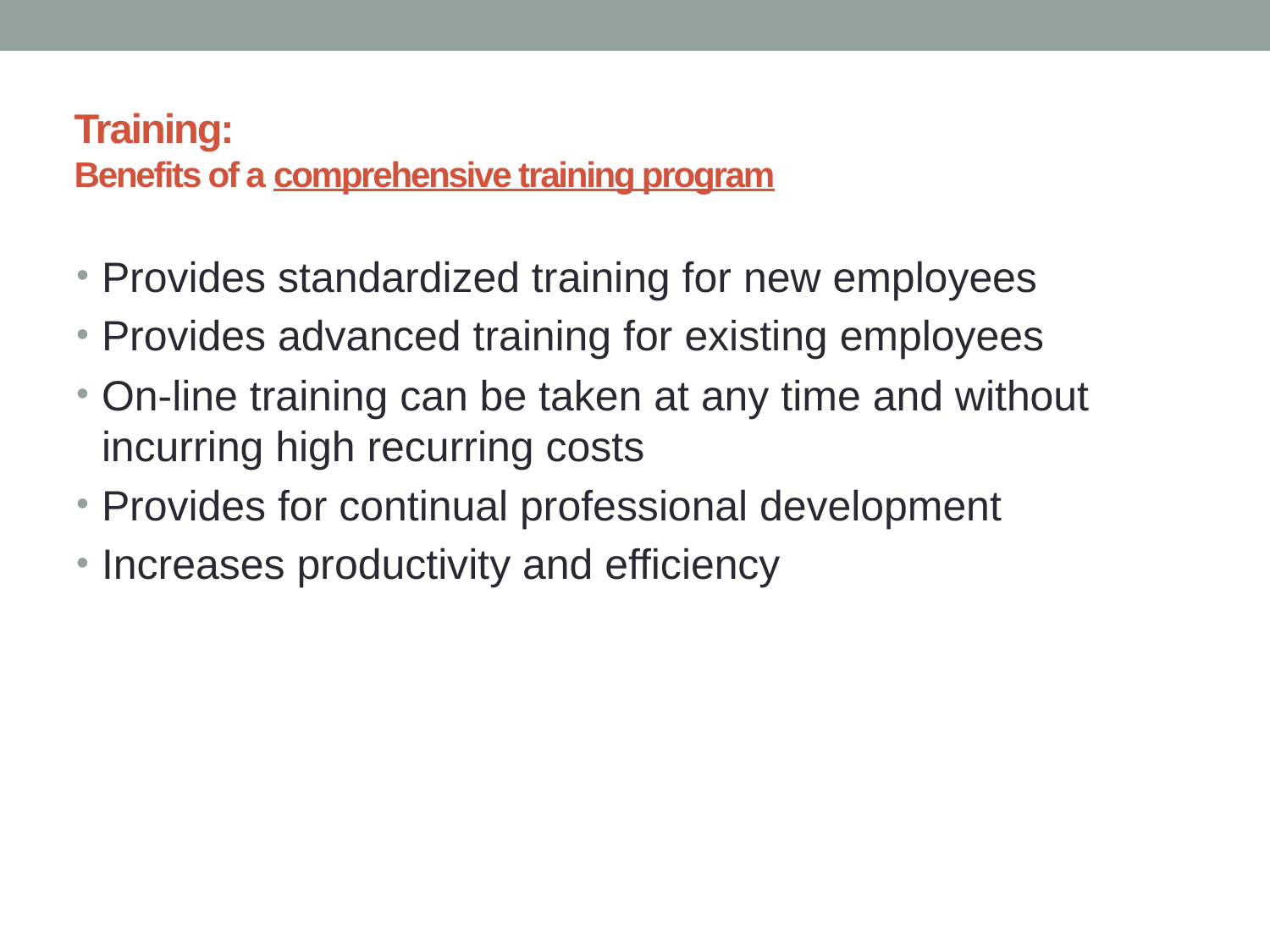

# Training: Benefits of a comprehensive training program
Provides standardized training for new employees
Provides advanced training for existing employees
On-line training can be taken at any time and without incurring high recurring costs
Provides for continual professional development
Increases productivity and efficiency